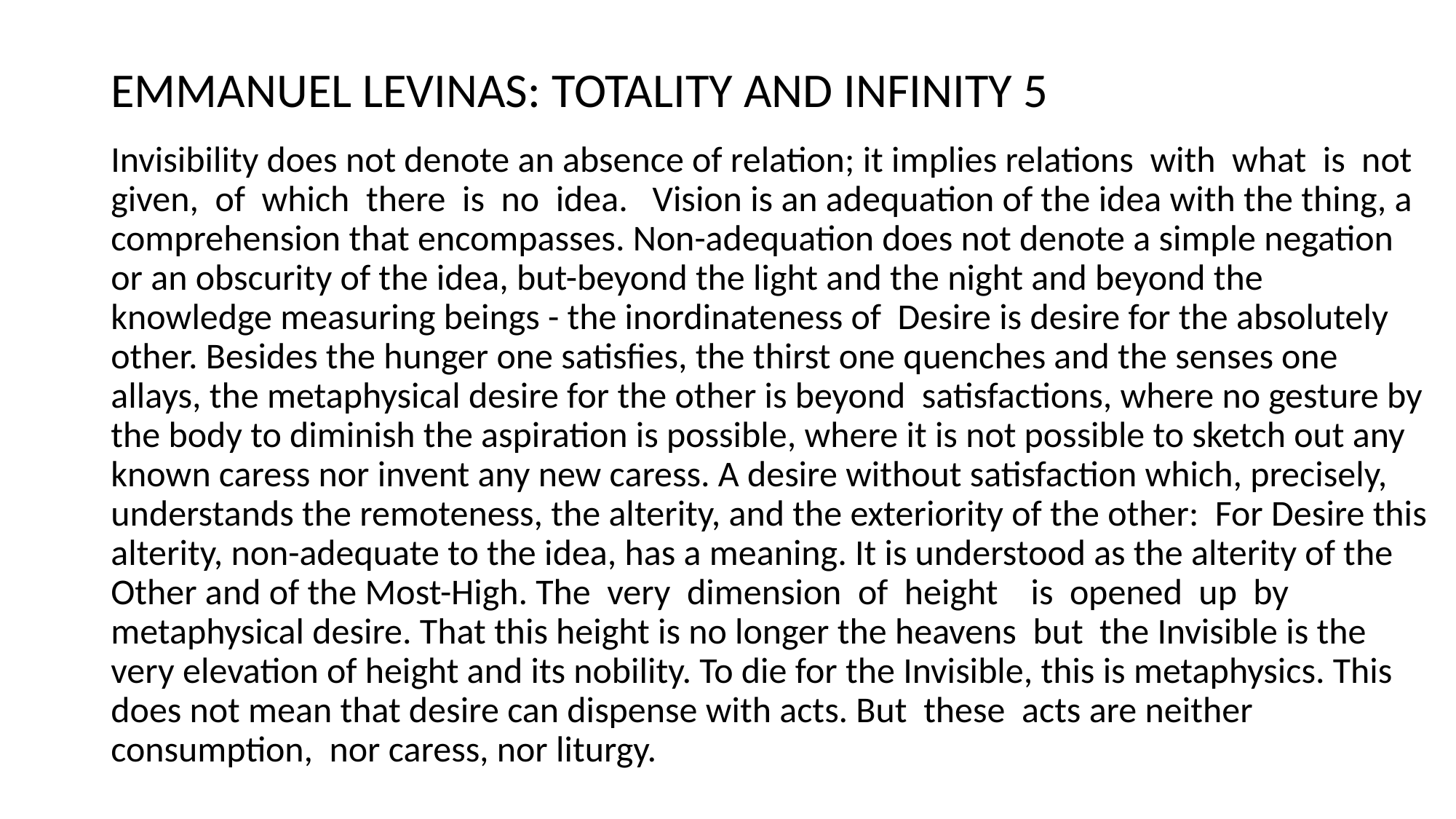

# EMMANUEL LEVINAS: TOTALITY AND INFINITY 5
Invisibility does not denote an absence of relation; it implies relations  with  what  is  not  given,  of  which  there  is  no  idea.   Vision is an adequation of the idea with the thing, a comprehension that encompasses. Non-adequation does not denote a simple negation or an obscurity of the idea, but-beyond the light and the night and beyond the knowledge measuring beings - the inordinateness of  Desire is desire for the absolutely other. Besides the hunger one satisfies, the thirst one quenches and the senses one allays, the metaphysical desire for the other is beyond  satisfactions, where no gesture by the body to diminish the aspiration is possible, where it is not possible to sketch out any known caress nor invent any new caress. A desire without satisfaction which, precisely, understands the remoteness, the alterity, and the exteriority of the other:  For Desire this alterity, non-adequate to the idea, has a meaning. It is understood as the alterity of the Other and of the Most-High. The  very  dimension  of  height    is  opened  up  by metaphysical desire. That this height is no longer the heavens  but  the Invisible is the very elevation of height and its nobility. To die for the Invisible, this is metaphysics. This does not mean that desire can dispense with acts. But  these  acts are neither  consumption,  nor caress, nor liturgy.